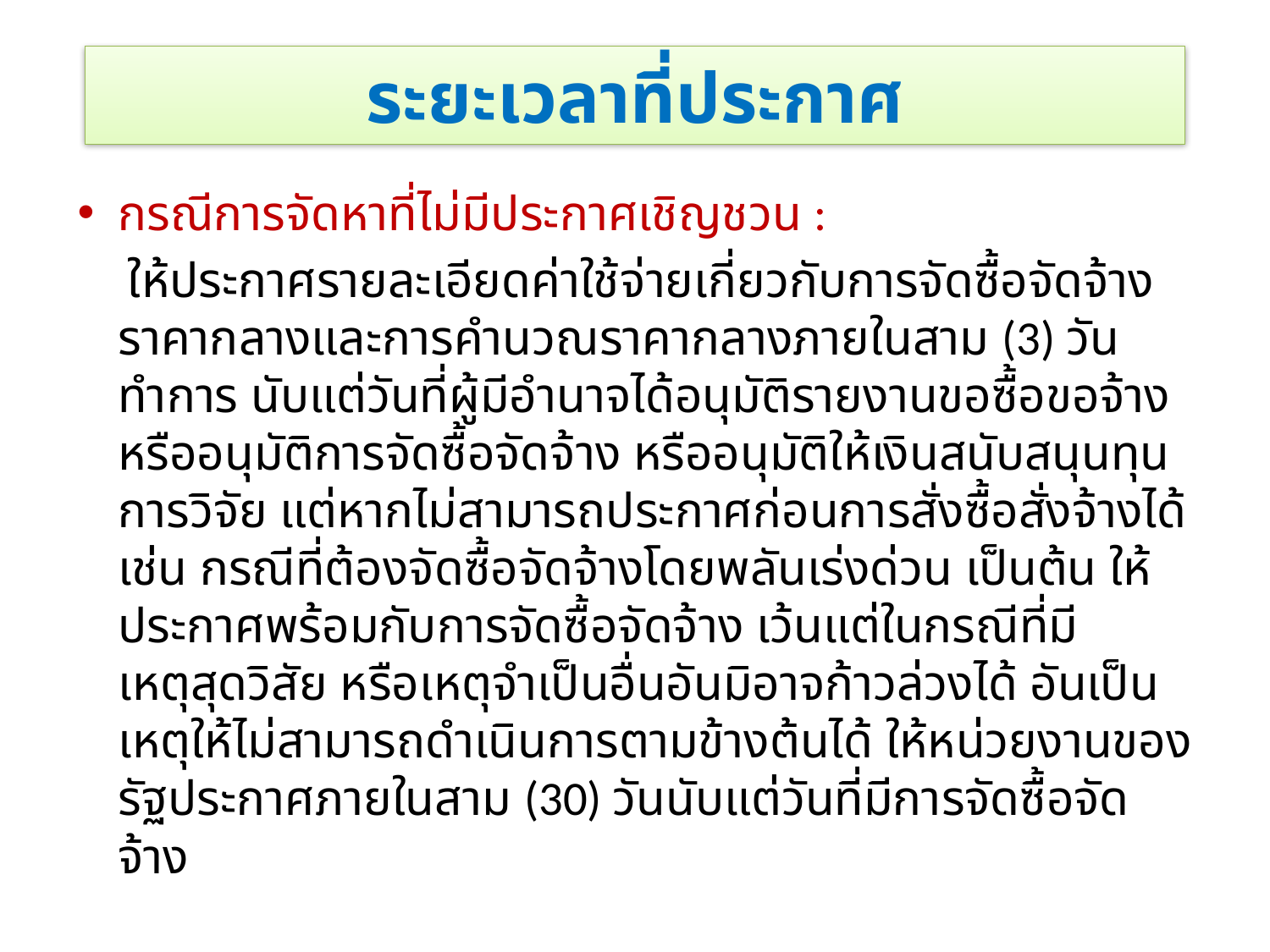

# ระยะเวลาที่ประกาศ
กรณีการจัดหาที่ไม่มีประกาศเชิญชวน :
    ให้ประกาศรายละเอียดค่าใช้จ่ายเกี่ยวกับการจัดซื้อจัดจ้าง ราคากลางและการคำนวณราคากลางภายในสาม (3) วันทำการ นับแต่วันที่ผู้มีอำนาจได้อนุมัติรายงานขอซื้อขอจ้าง หรืออนุมัติการจัดซื้อจัดจ้าง หรืออนุมัติให้เงินสนับสนุนทุนการวิจัย แต่หากไม่สามารถประกาศก่อนการสั่งซื้อสั่งจ้างได้ เช่น กรณีที่ต้องจัดซื้อจัดจ้างโดยพลันเร่งด่วน เป็นต้น ให้ประกาศพร้อมกับการจัดซื้อจัดจ้าง เว้นแต่ในกรณีที่มีเหตุสุดวิสัย หรือเหตุจำเป็นอื่นอันมิอาจก้าวล่วงได้ อันเป็นเหตุให้ไม่สามารถดำเนินการตามข้างต้นได้ ให้หน่วยงานของรัฐประกาศภายในสาม (30) วันนับแต่วันที่มีการจัดซื้อจัดจ้าง